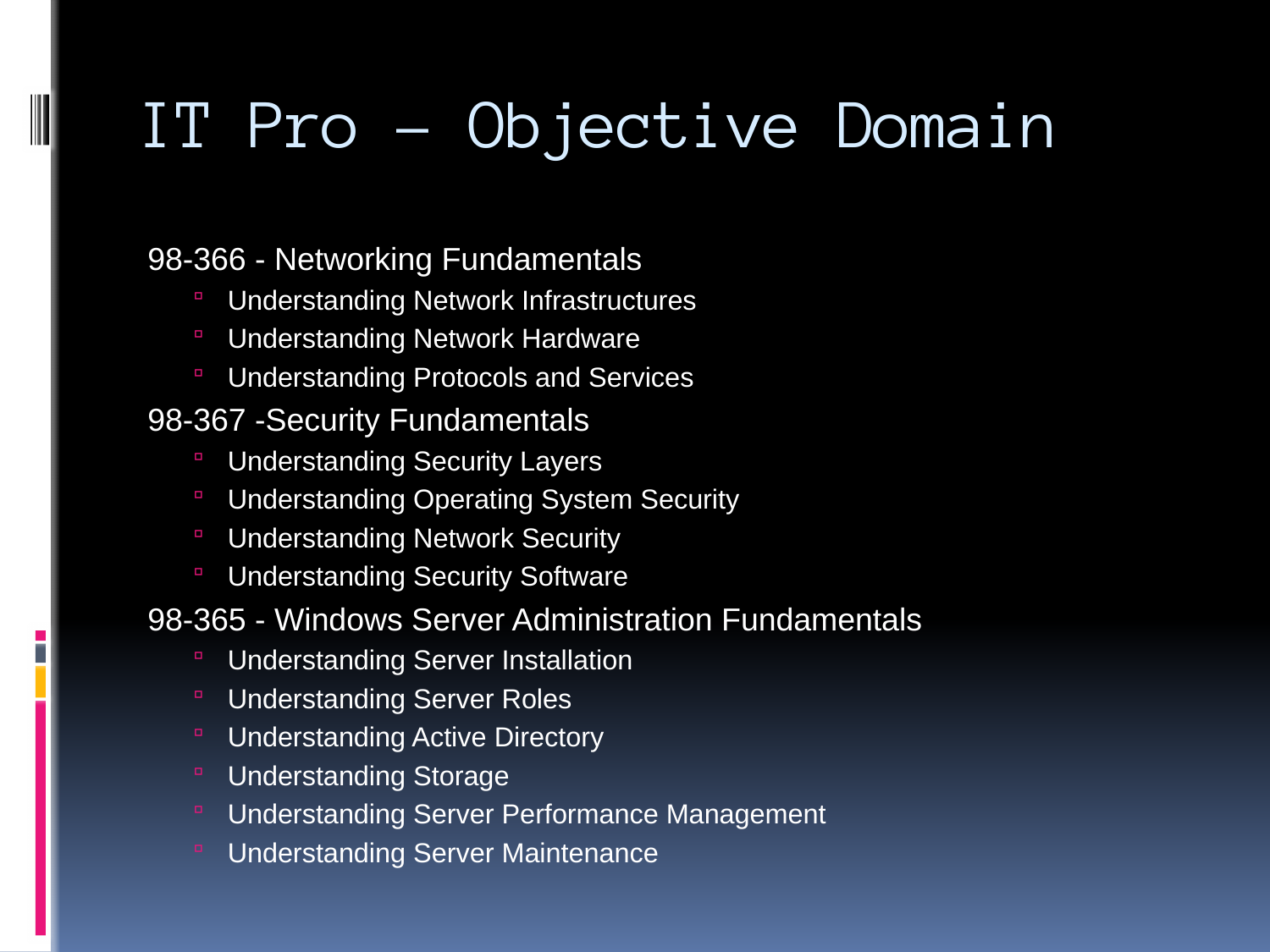

# IT Pro – Objective Domain
98-366 - Networking Fundamentals
Understanding Network Infrastructures
Understanding Network Hardware
Understanding Protocols and Services
98-367 -Security Fundamentals
Understanding Security Layers
Understanding Operating System Security
Understanding Network Security
Understanding Security Software
98-365 - Windows Server Administration Fundamentals
Understanding Server Installation
Understanding Server Roles
Understanding Active Directory
Understanding Storage
Understanding Server Performance Management
Understanding Server Maintenance